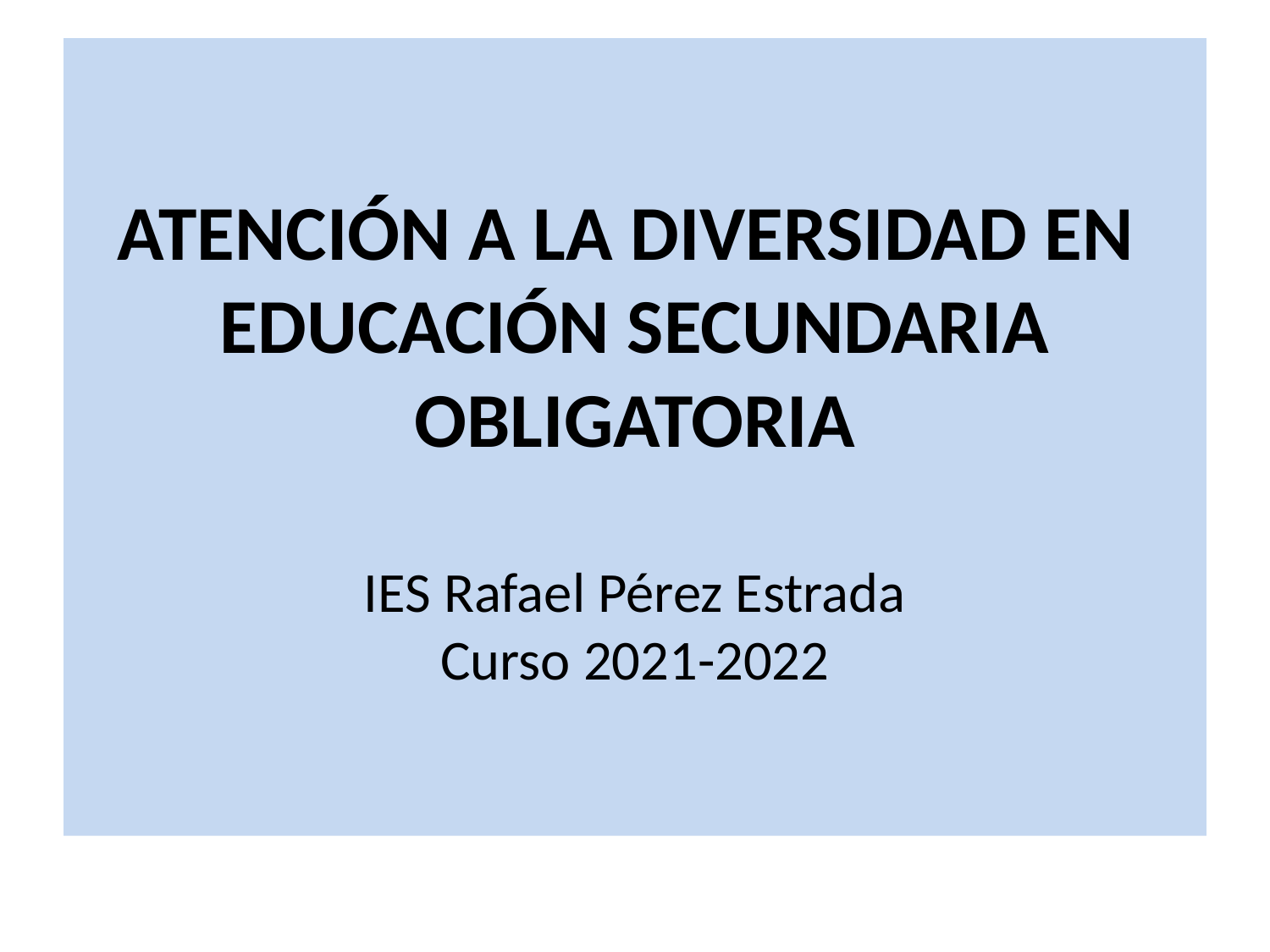

# ATENCIÓN A LA DIVERSIDAD EN  EDUCACIÓN SECUNDARIA OBLIGATORIA IES Rafael Pérez Estrada Curso 2021-2022